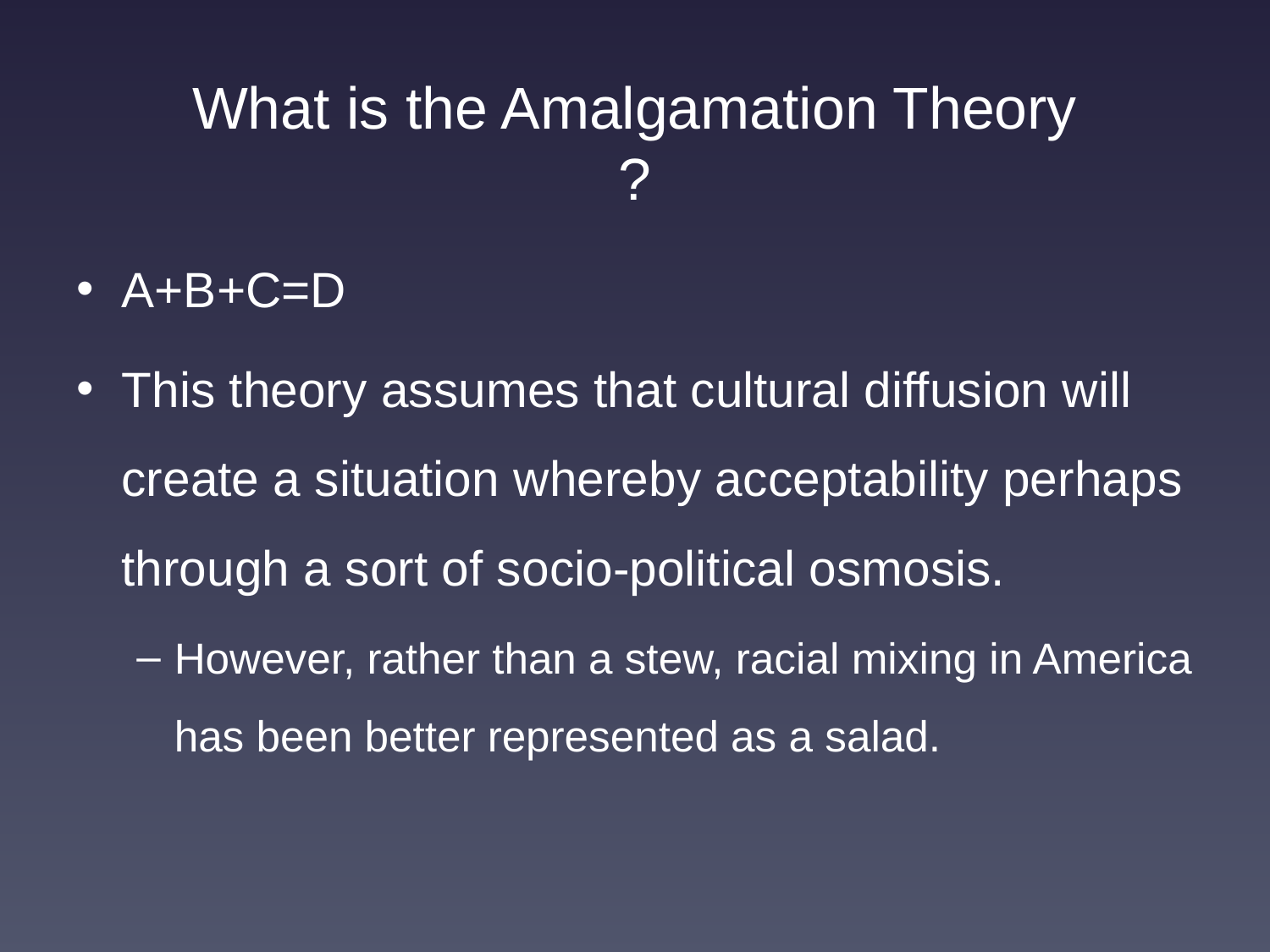

# What is the Amalgamation Theory ?
A+B+C=D
This theory assumes that cultural diffusion will create a situation whereby acceptability perhaps through a sort of socio-political osmosis.
However, rather than a stew, racial mixing in America has been better represented as a salad.